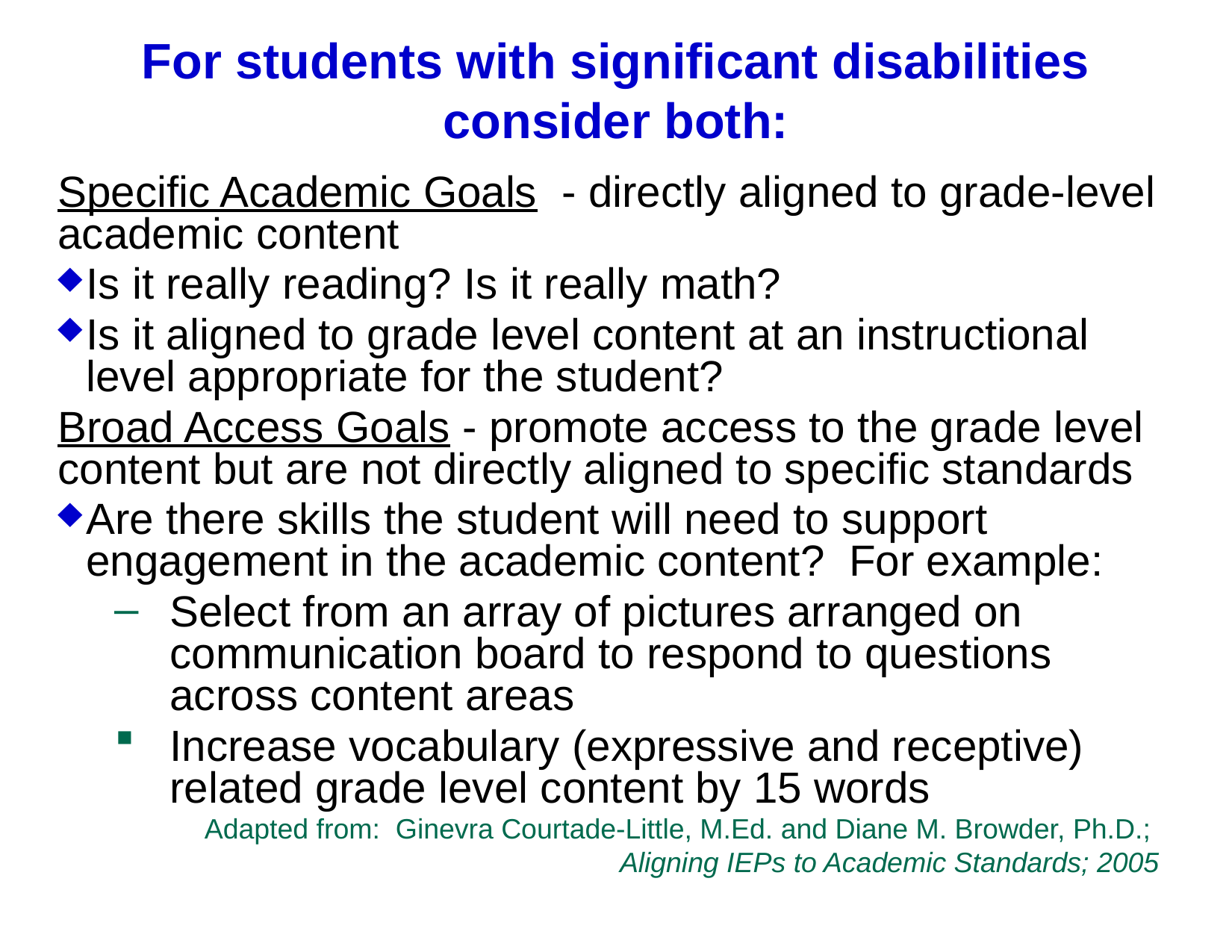

# For students with significant disabilities consider both:
Specific Academic Goals  - directly aligned to grade-level academic content
Is it really reading? Is it really math?
Is it aligned to grade level content at an instructional level appropriate for the student?
Broad Access Goals - promote access to the grade level content but are not directly aligned to specific standards
Are there skills the student will need to support engagement in the academic content?  For example:
Select from an array of pictures arranged on communication board to respond to questions across content areas
Increase vocabulary (expressive and receptive) related grade level content by 15 words
Adapted from:  Ginevra Courtade-Little, M.Ed. and Diane M. Browder, Ph.D.;
Aligning IEPs to Academic Standards; 2005